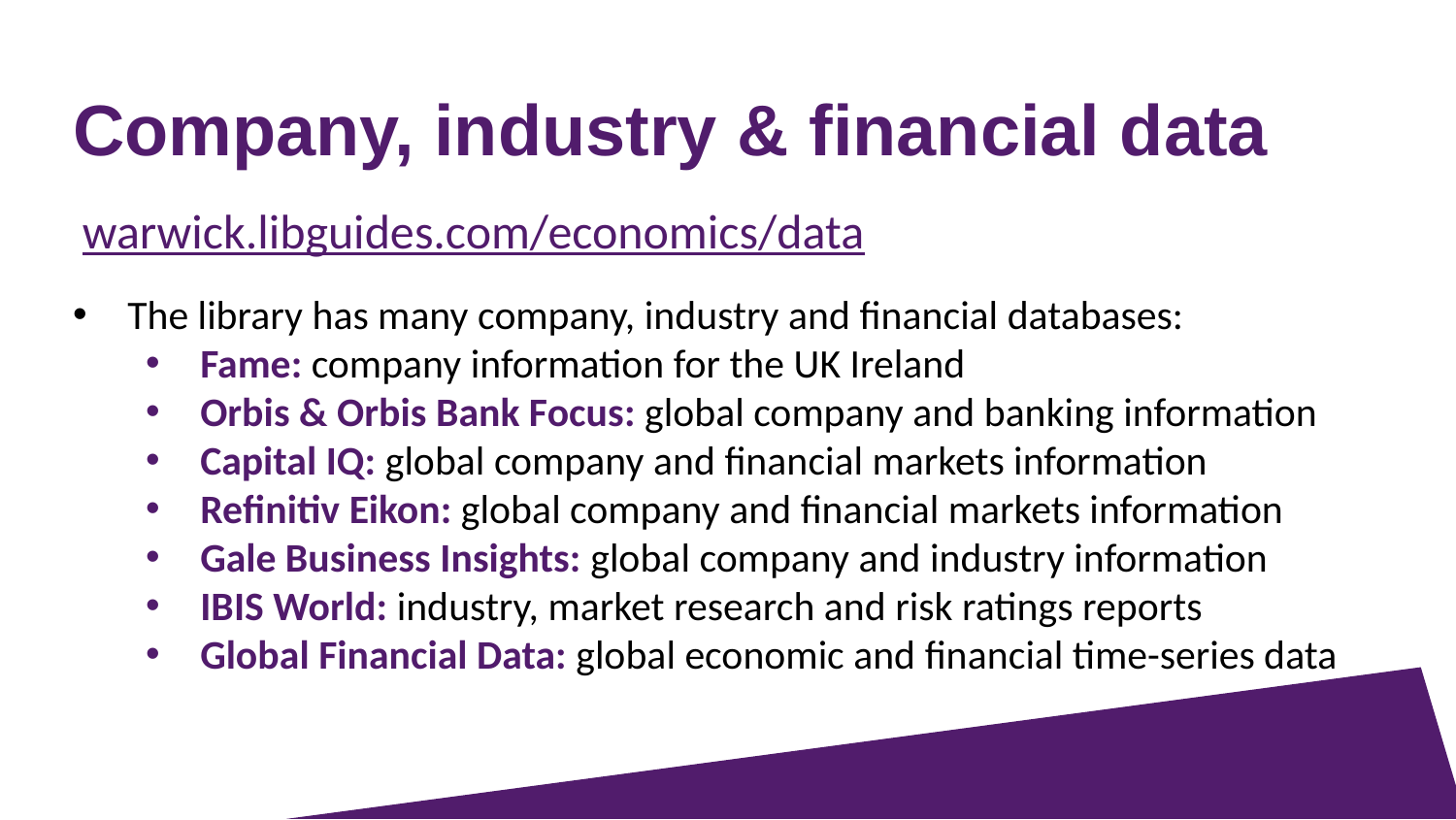

# Company, industry & financial data
warwick.libguides.com/economics/data
The library has many company, industry and financial databases:
Fame: company information for the UK Ireland
Orbis & Orbis Bank Focus: global company and banking information
Capital IQ: global company and financial markets information
Refinitiv Eikon: global company and financial markets information
Gale Business Insights: global company and industry information
IBIS World: industry, market research and risk ratings reports
Global Financial Data: global economic and financial time-series data